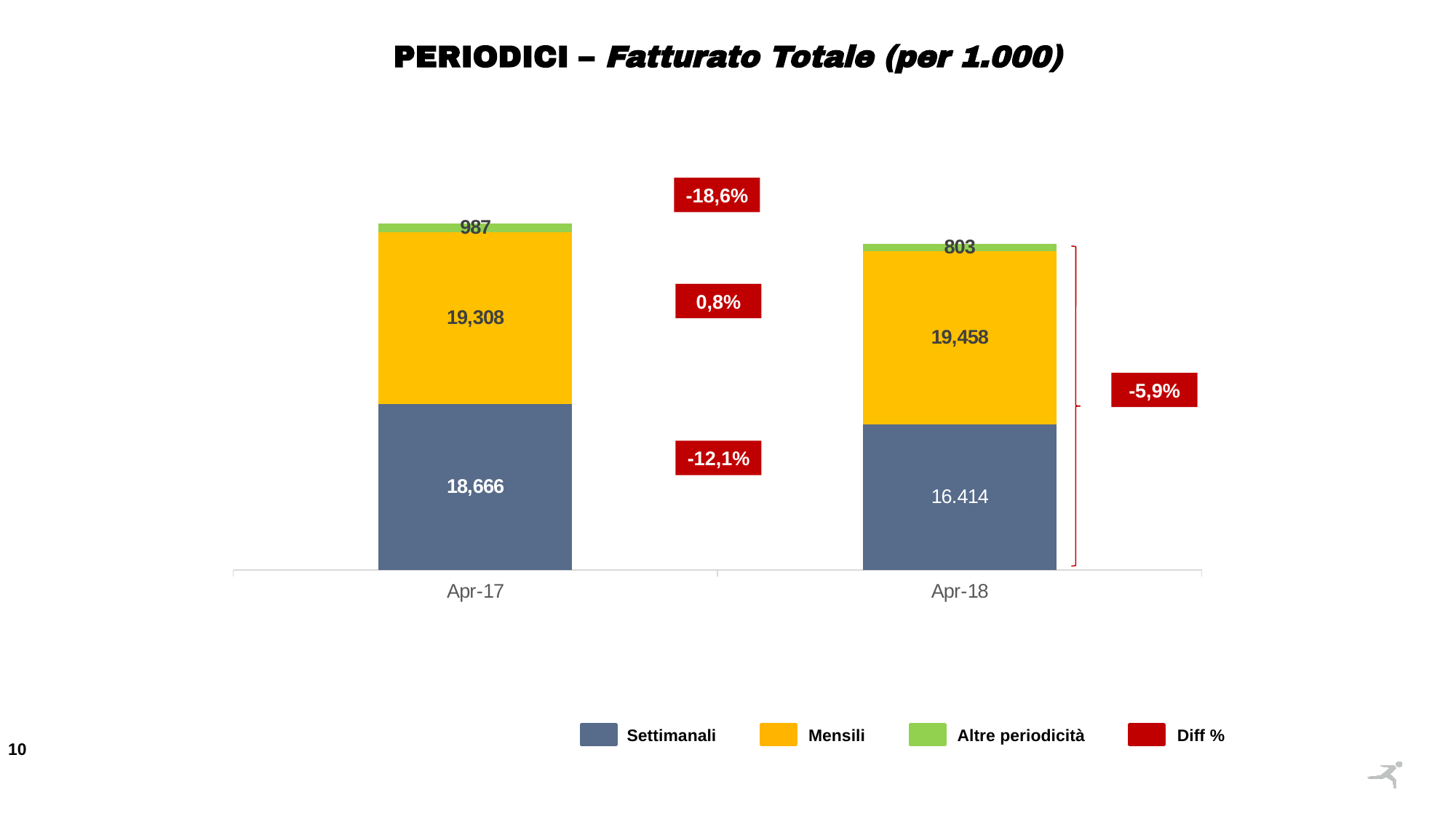

PERIODICI – Fatturato Totale (per 1.000)

### Chart

| Category | Settimanali | Mensili | Altre periodicità |
|---|---|---|---|
| 42826 | 18666.0 | 19308.0 | 987.0 |
| 43191 | 16413.0 | 19458.0 | 803.0 |
-18,6%

0,8%
-5,9%
-12,1%
Settimanali
Mensili
Altre periodicità
Diff %